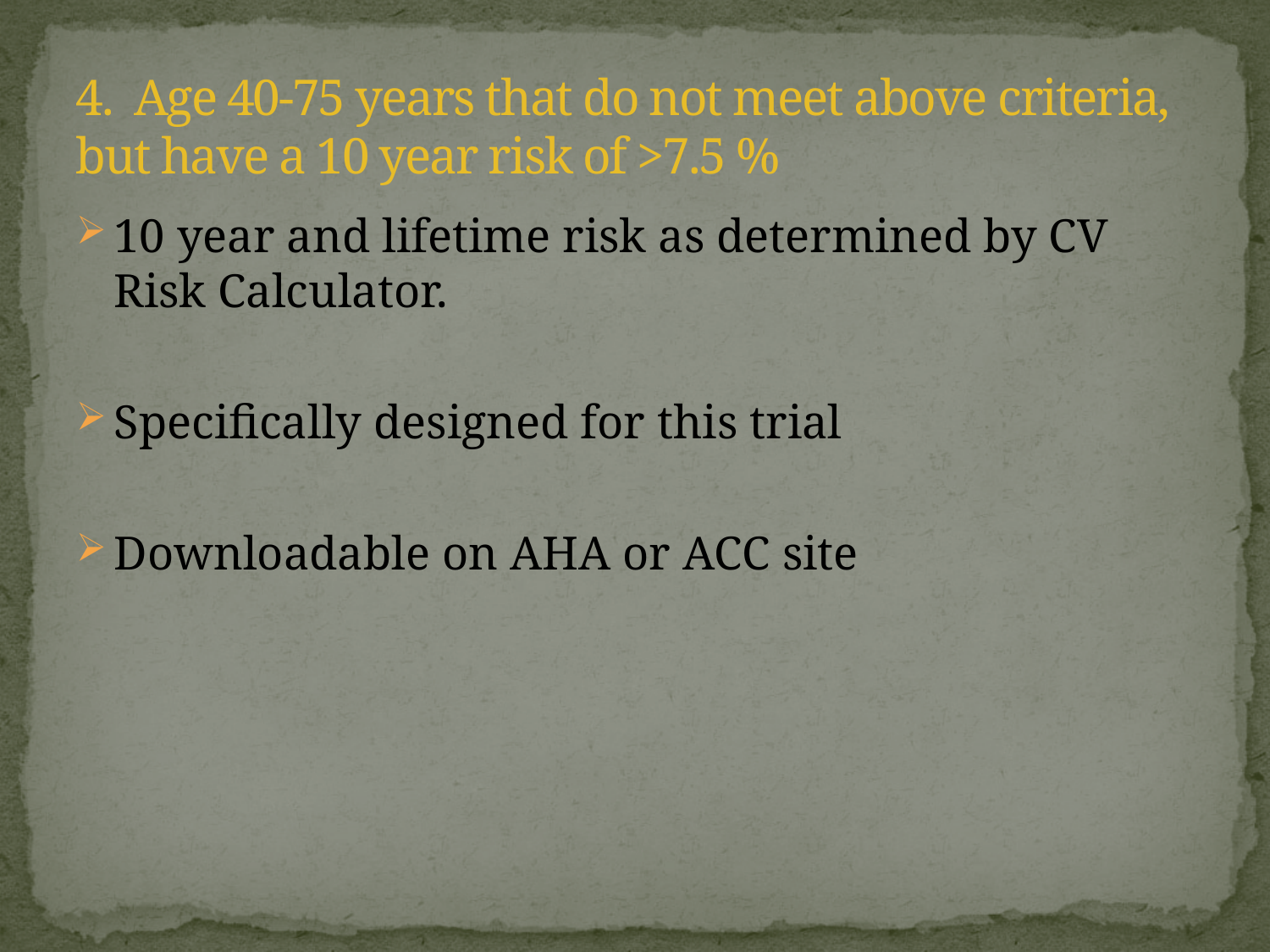

# 4.  Age 40-75 years that do not meet above criteria, but have a 10 year risk of >7.5 %
10 year and lifetime risk as determined by CV Risk Calculator.

Specifically designed for this trial

Downloadable on AHA or ACC site